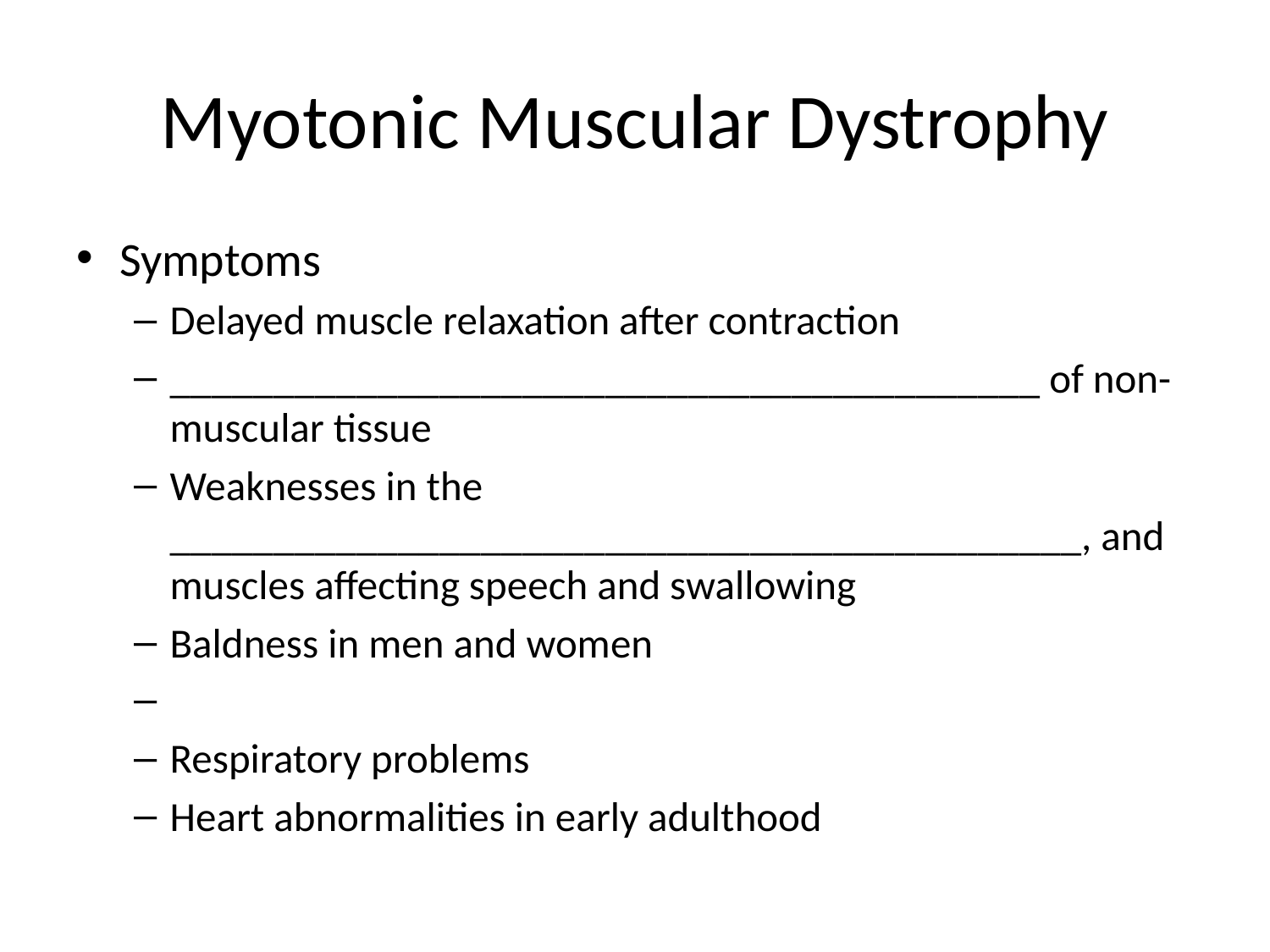

# Myotonic Muscular Dystrophy
Symptoms
Delayed muscle relaxation after contraction
__________________________________________ of non-muscular tissue
Weaknesses in the ____________________________________________, and muscles affecting speech and swallowing
Baldness in men and women

Respiratory problems
Heart abnormalities in early adulthood